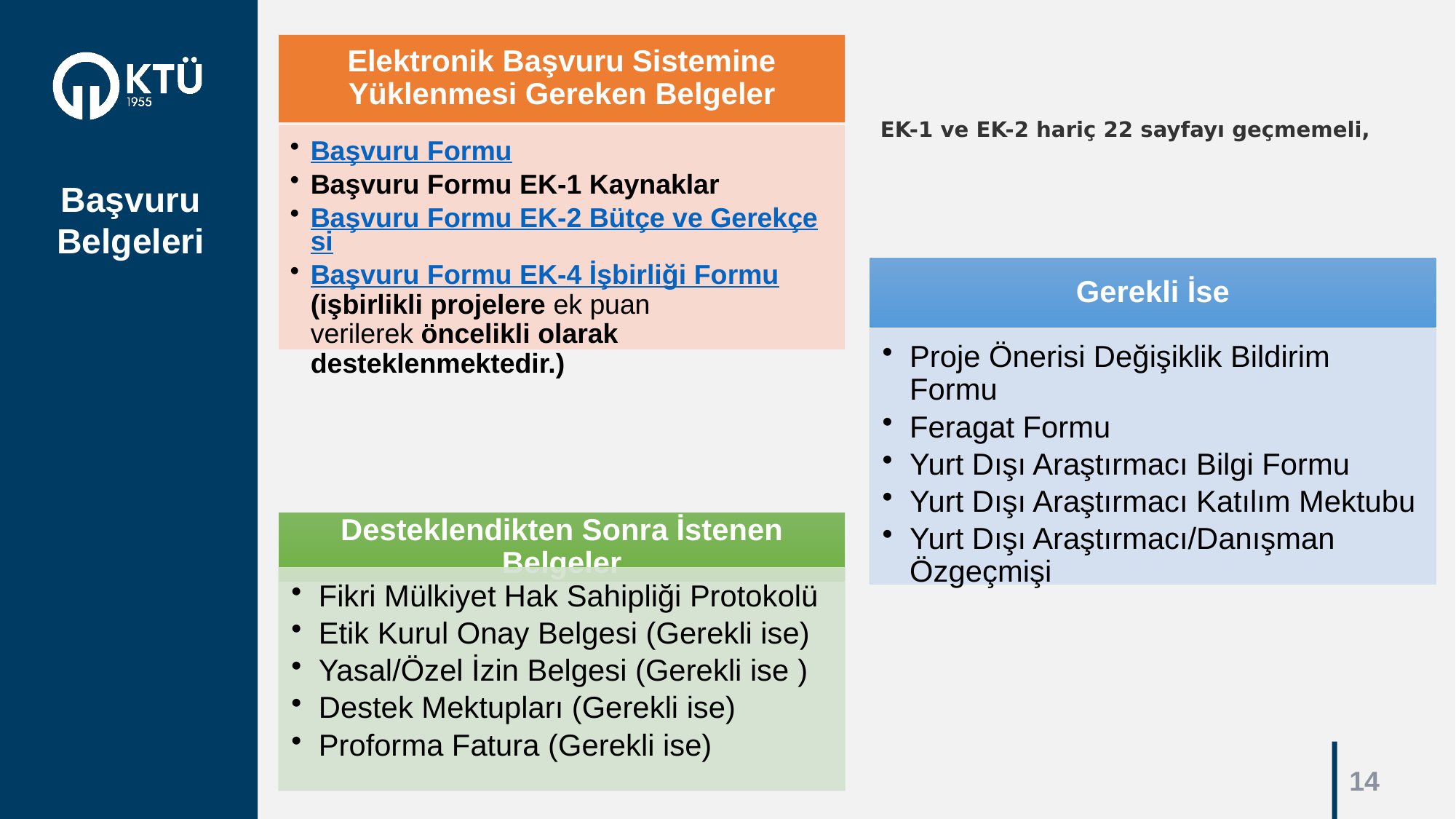

Elektronik Başvuru Sistemine Yüklenmesi Gereken Belgeler
Başvuru Formu
Başvuru Formu EK-1 Kaynaklar
Başvuru Formu EK-2 Bütçe ve Gerekçesi
Başvuru Formu EK-4 İşbirliği Formu (işbirlikli projelere ek puan verilerek öncelikli olarak desteklenmektedir.)
EK-1 ve EK-2 hariç 22 sayfayı geçmemeli,

Başvuru Belgeleri

Gerekli İse
Proje Önerisi Değişiklik Bildirim Formu
Feragat Formu
Yurt Dışı Araştırmacı Bilgi Formu
Yurt Dışı Araştırmacı Katılım Mektubu
Yurt Dışı Araştırmacı/Danışman Özgeçmişi
Desteklendikten Sonra İstenen Belgeler
Fikri Mülkiyet Hak Sahipliği Protokolü
Etik Kurul Onay Belgesi (Gerekli ise)
Yasal/Özel İzin Belgesi (Gerekli ise )
Destek Mektupları (Gerekli ise)
Proforma Fatura (Gerekli ise)
14